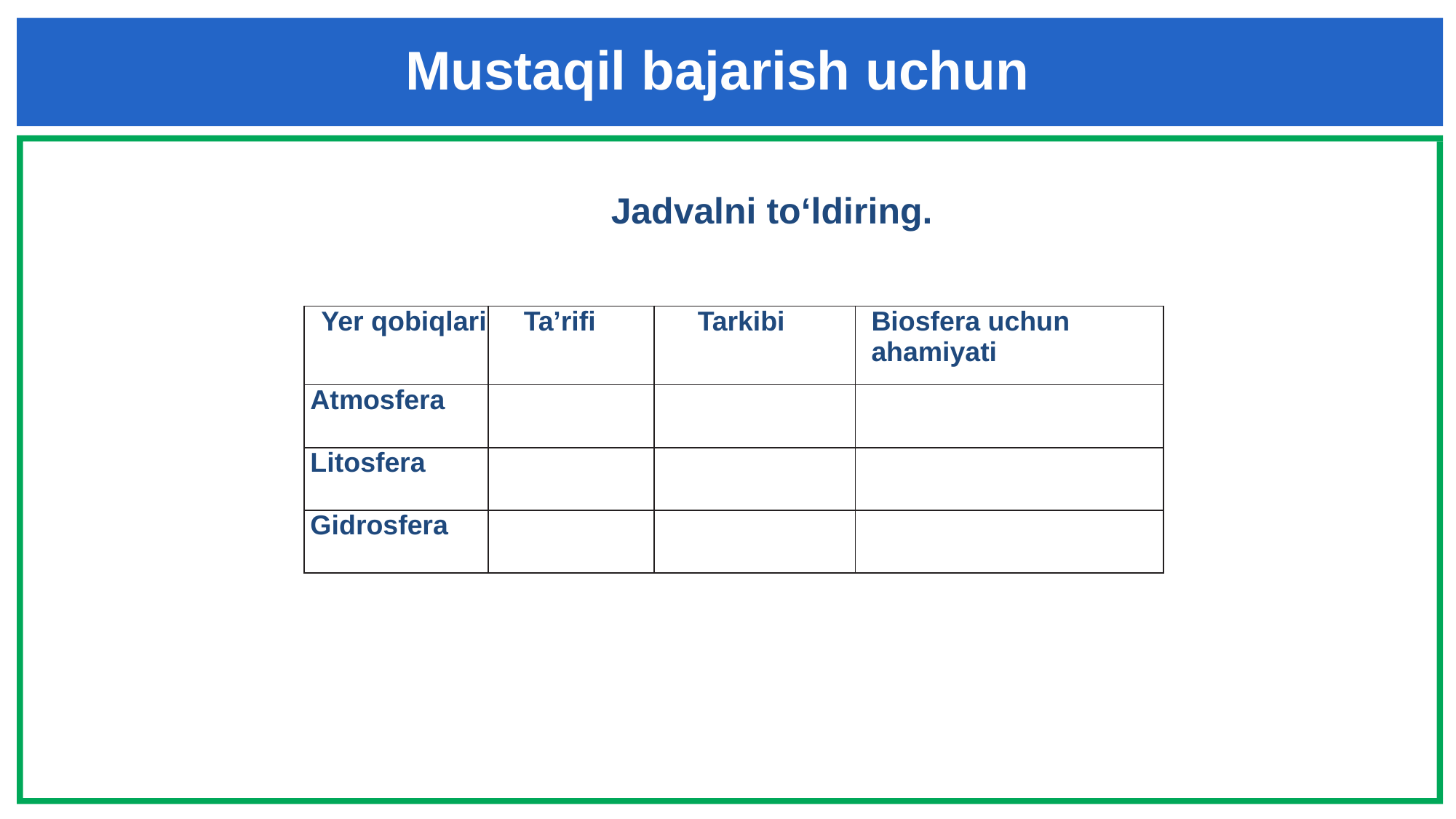

# Mustaqil bajarish uchun

	Jadvalni to‘ldiring.
| Yer qobiqlari | Ta’rifi | Tarkibi | Biosfera uchun ahamiyati |
| --- | --- | --- | --- |
| Atmosfera |  |  |  |
| Litosfera |  |  |  |
| Gidrosfera |  |  |  |